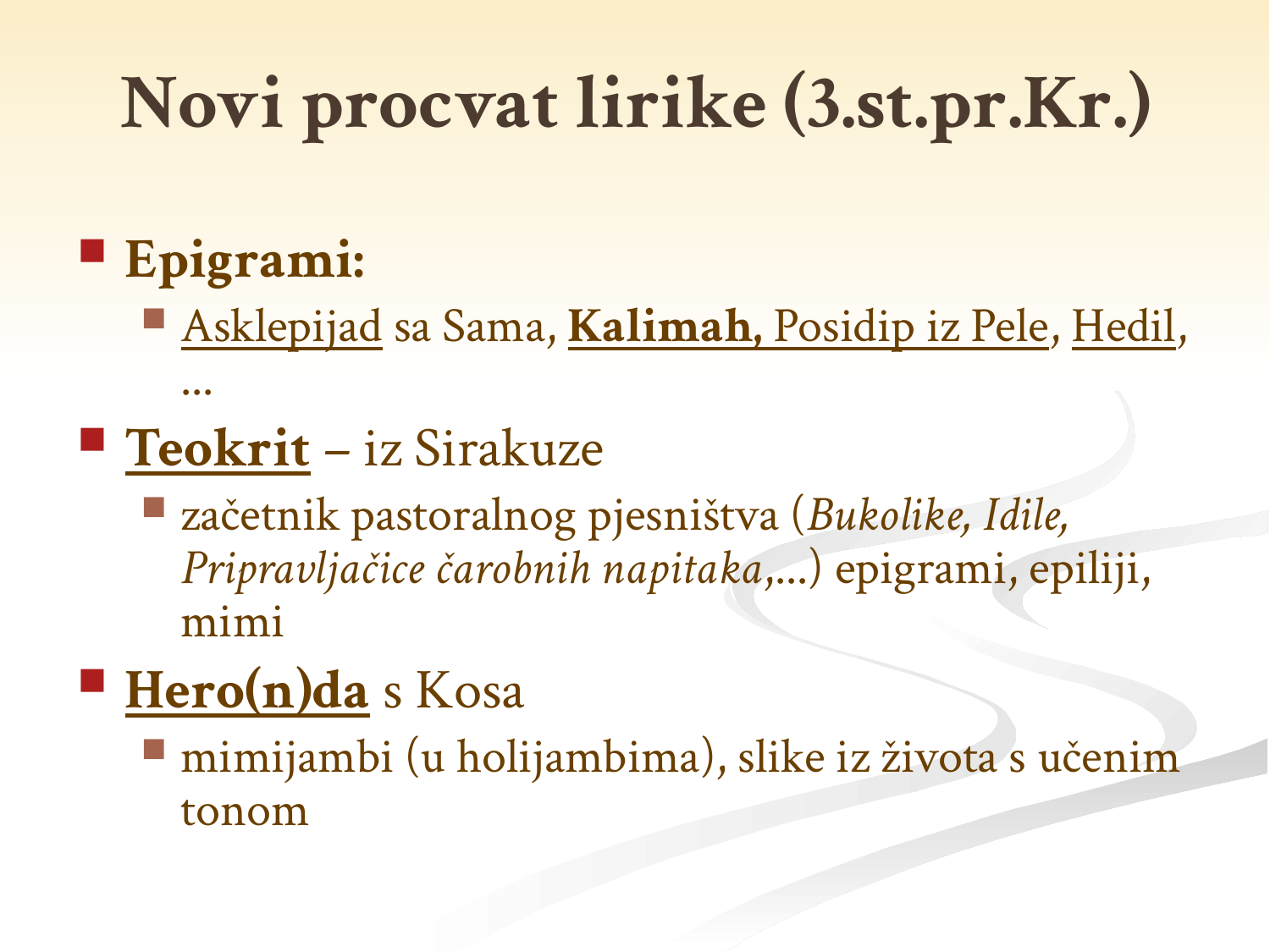

# Novi procvat lirike (3.st.pr.Kr.)
Epigrami:
Asklepijad sa Sama, Kalimah, Posidip iz Pele, Hedil, ...
Teokrit – iz Sirakuze
začetnik pastoralnog pjesništva (Bukolike, Idile, Pripravljačice čarobnih napitaka,...) epigrami, epiliji, mimi
Hero(n)da s Kosa
mimijambi (u holijambima), slike iz života s učenim tonom